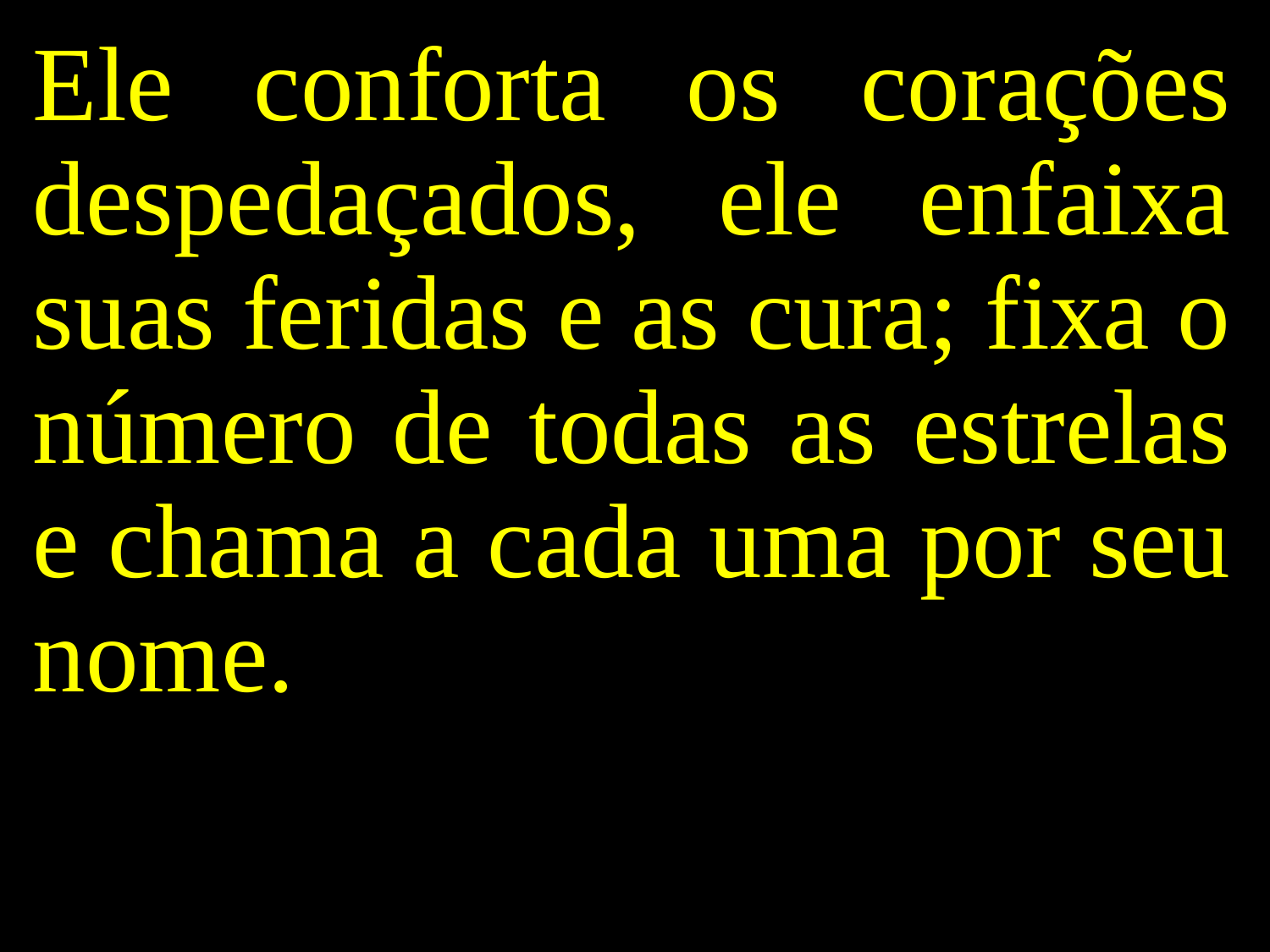

Ele conforta os corações despedaçados, ele enfaixa suas feridas e as cura; fixa o número de todas as estrelas e chama a cada uma por seu nome.